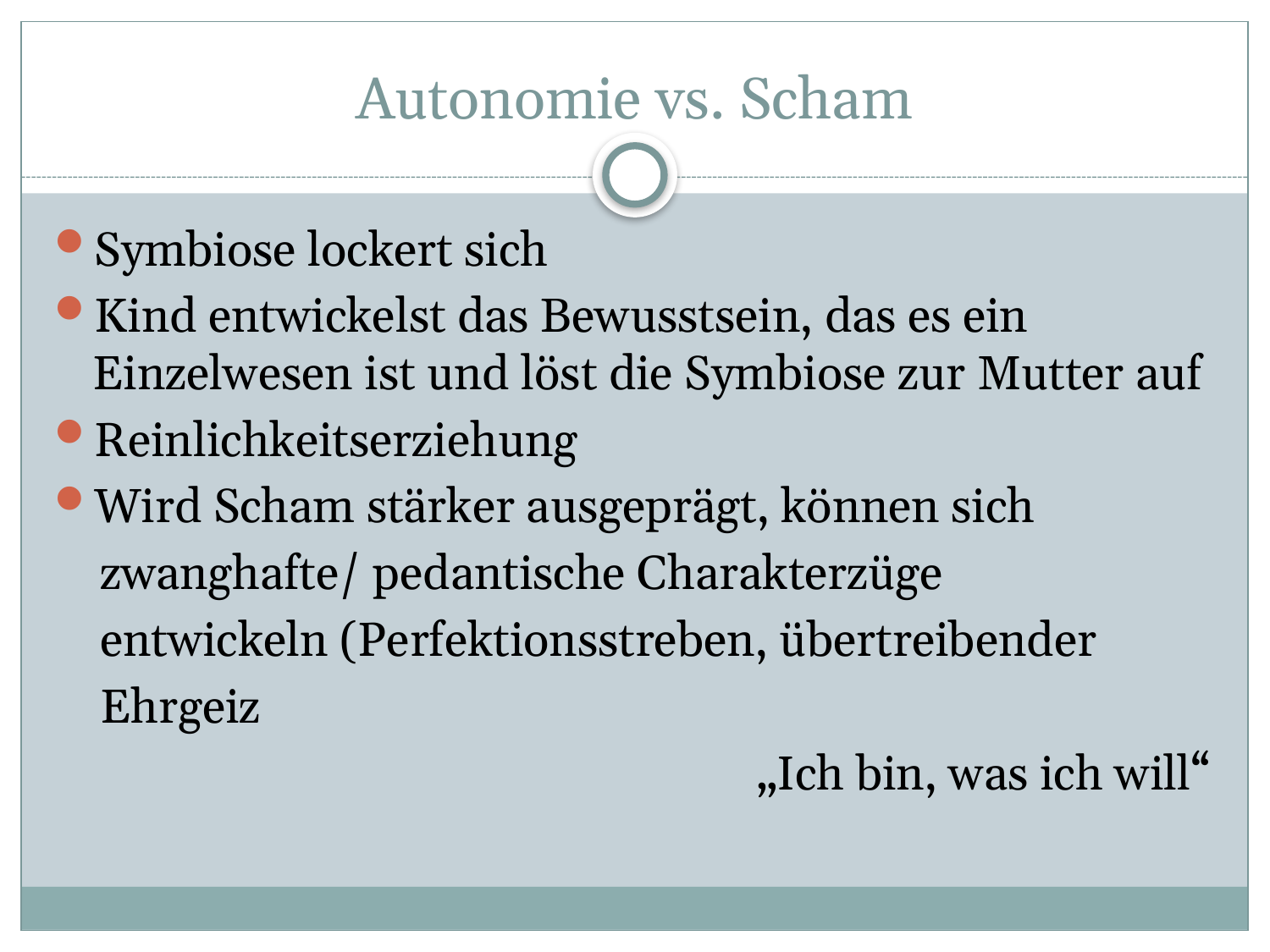

# Autonomie vs. Scham
Symbiose lockert sich
Kind entwickelst das Bewusstsein, das es ein Einzelwesen ist und löst die Symbiose zur Mutter auf
Reinlichkeitserziehung
Wird Scham stärker ausgeprägt, können sich
    zwanghafte/ pedantische Charakterzüge
    entwickeln (Perfektionsstreben, übertreibender
    Ehrgeiz
„Ich bin, was ich will“